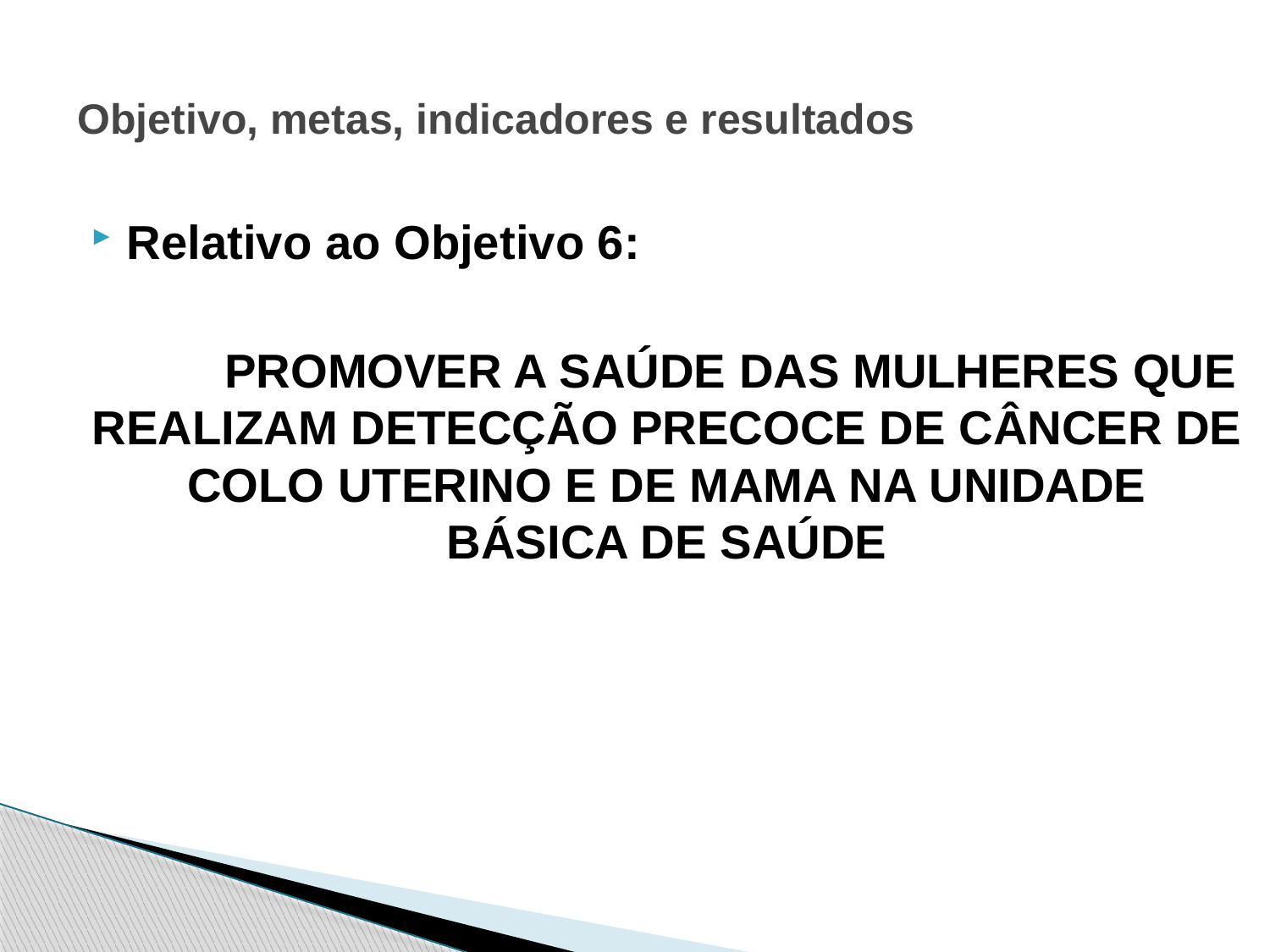

# Objetivo, metas, indicadores e resultados
Relativo ao Objetivo 6:

	PROMOVER A SAÚDE DAS MULHERES QUE REALIZAM DETECÇÃO PRECOCE DE CÂNCER DE COLO UTERINO E DE MAMA NA UNIDADE BÁSICA DE SAÚDE